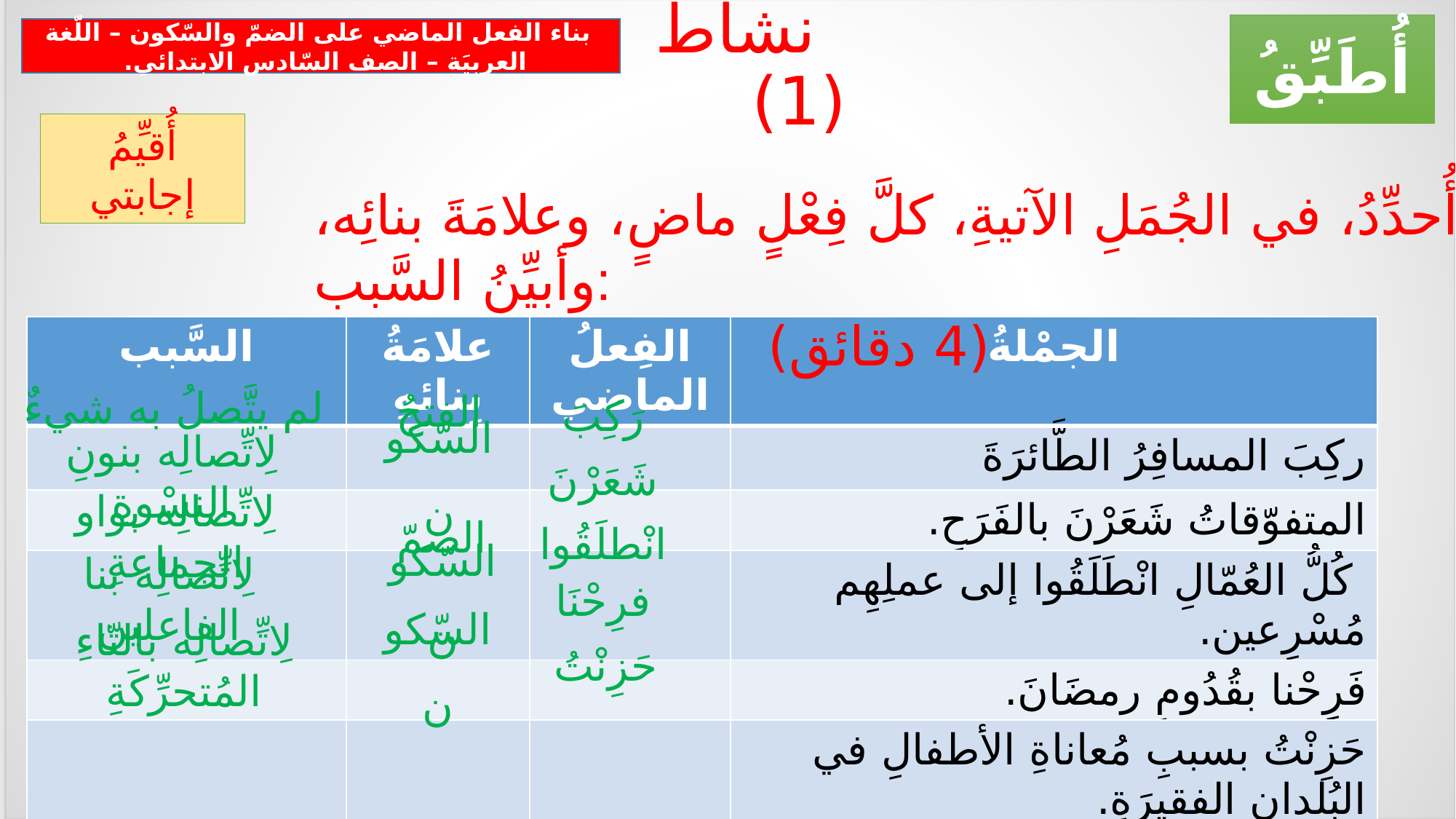

أُطَبِّقُ
 بناء الفعل الماضي على الضمّ والسّكون – اللّغة العربيَة – الصف السّادس الابتدائي.
# نشاط (1)
أُقيِّمُ إجابتي

أُحدِّدُ، في الجُمَلِ الآتيةِ، كلَّ فِعْلٍ ماضٍ، وعلامَةَ بنائِه، وأبيِّنُ السَّبب:
 (4 دقائق)
| السَّبب | علامَةُ بِنائهِ | الفِعلُ الماضي | الجمْلةُ |
| --- | --- | --- | --- |
|  |  |  | ركِبَ المسافِرُ الطَّائرَةَ |
|  |  |  | المتفوّقاتُ شَعَرْنَ بالفَرَحِ. |
|  |  |  | كُلُّ العُمّالِ انْطَلَقُوا إلى عملِهِم مُسْرِعين. |
|  |  |  | فَرِحْنا بقُدُومِ رمضَانَ. |
|  |  |  | حَزِنْتُ بسببِ مُعاناةِ الأطفالِ في البُلدانِ الفقيرَةِ. |
لم يتَّصلُ به شيءٌ
الفتحُ
رَكِبَ
السّكون
شَعَرْنَ

لِاتِّصالِه بنونِ النسْوةِ
الضمّ
انْطلَقُوا
لِاتِّصالِه بواو الجماعةِ
السّكون
فرِحْنَا
لِاتِّصالِه بنا الفاعلين
حَزِنْتُ
السّكون
لِاتِّصالِه بالتّاءِ المُتحرِّكَةِ